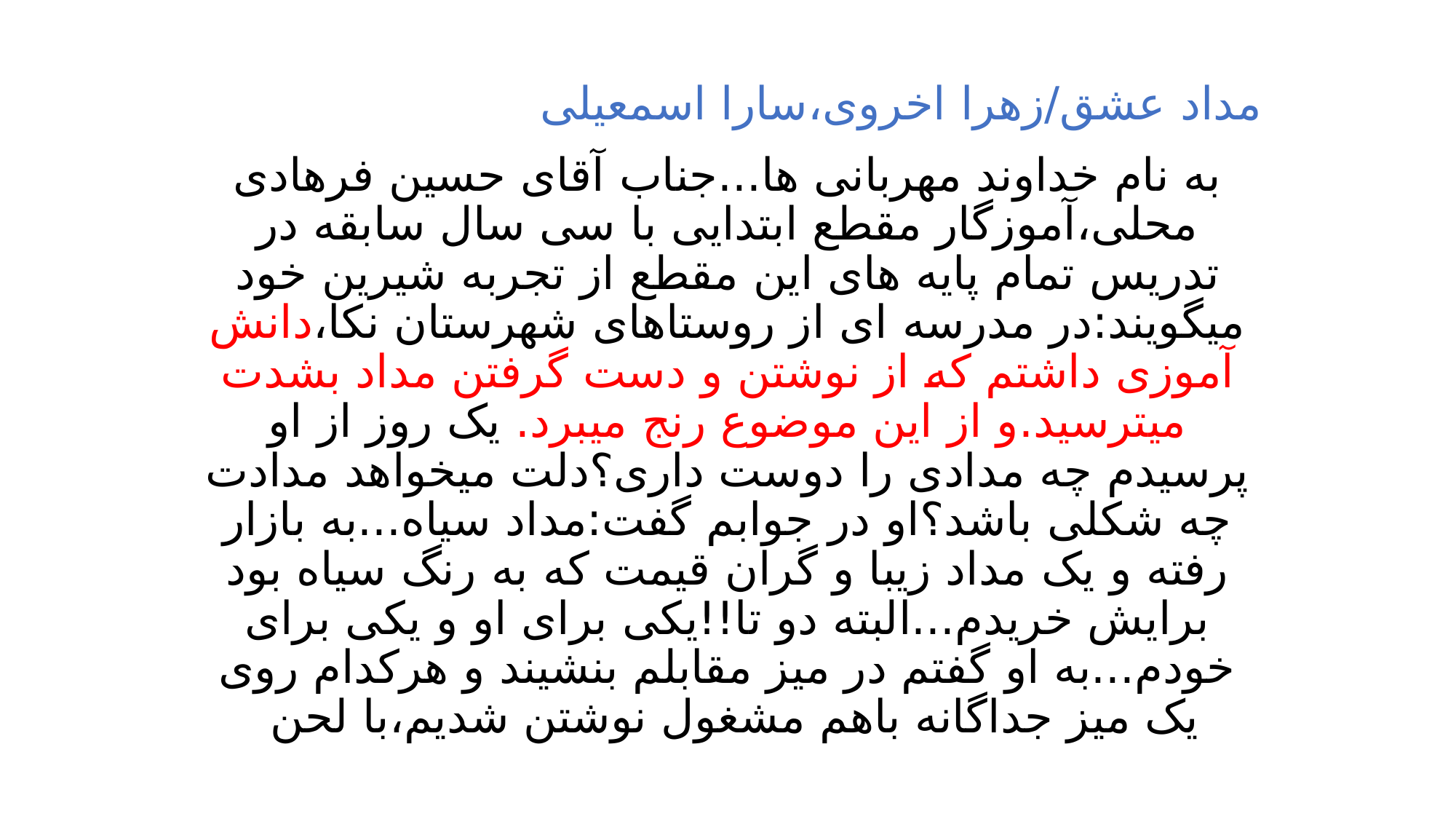

مداد عشق/زهرا اخروی،سارا اسمعیلی
به نام خداوند مهربانی ها...جناب آقای حسین فرهادی محلی،آموزگار مقطع ابتدایی با سی سال سابقه در تدریس تمام پایه های این مقطع از تجربه شیرین خود میگویند:در مدرسه ای از روستاهای شهرستان نکا،دانش آموزی داشتم که از نوشتن و دست گرفتن مداد بشدت میترسید.و از این موضوع رنج میبرد. یک روز از او پرسیدم چه مدادی را دوست داری؟دلت میخواهد مدادت چه شکلی باشد؟او در جوابم گفت:مداد سیاه...به بازار رفته و یک مداد زیبا و گران قیمت که به رنگ سیاه بود برایش خریدم...البته دو تا!!یکی برای او و یکی برای خودم...به او گفتم در میز مقابلم بنشیند و هرکدام روی یک میز جداگانه باهم مشغول نوشتن شدیم،با لحن